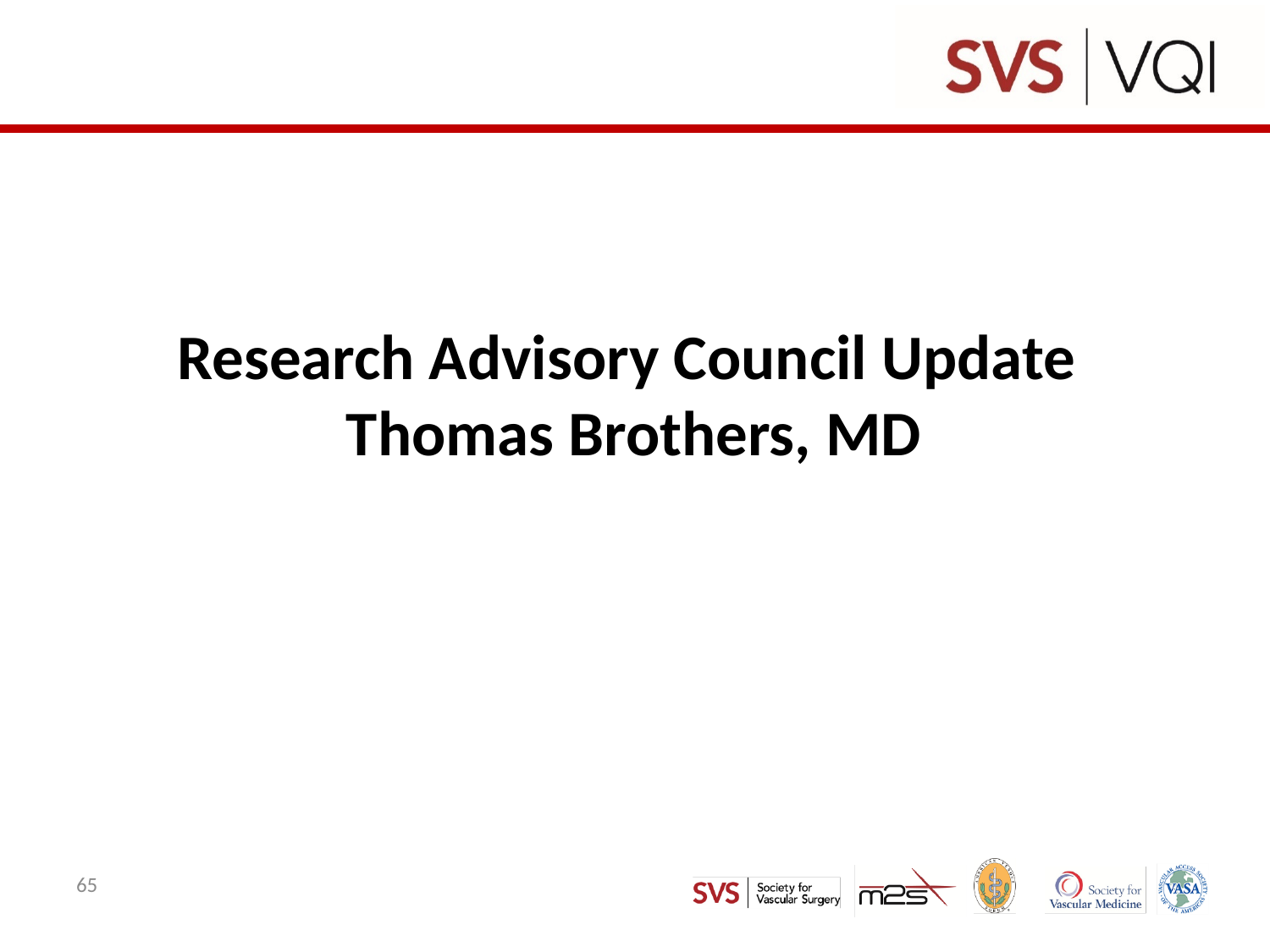

# Research Advisory Council Update Thomas Brothers, MD
65